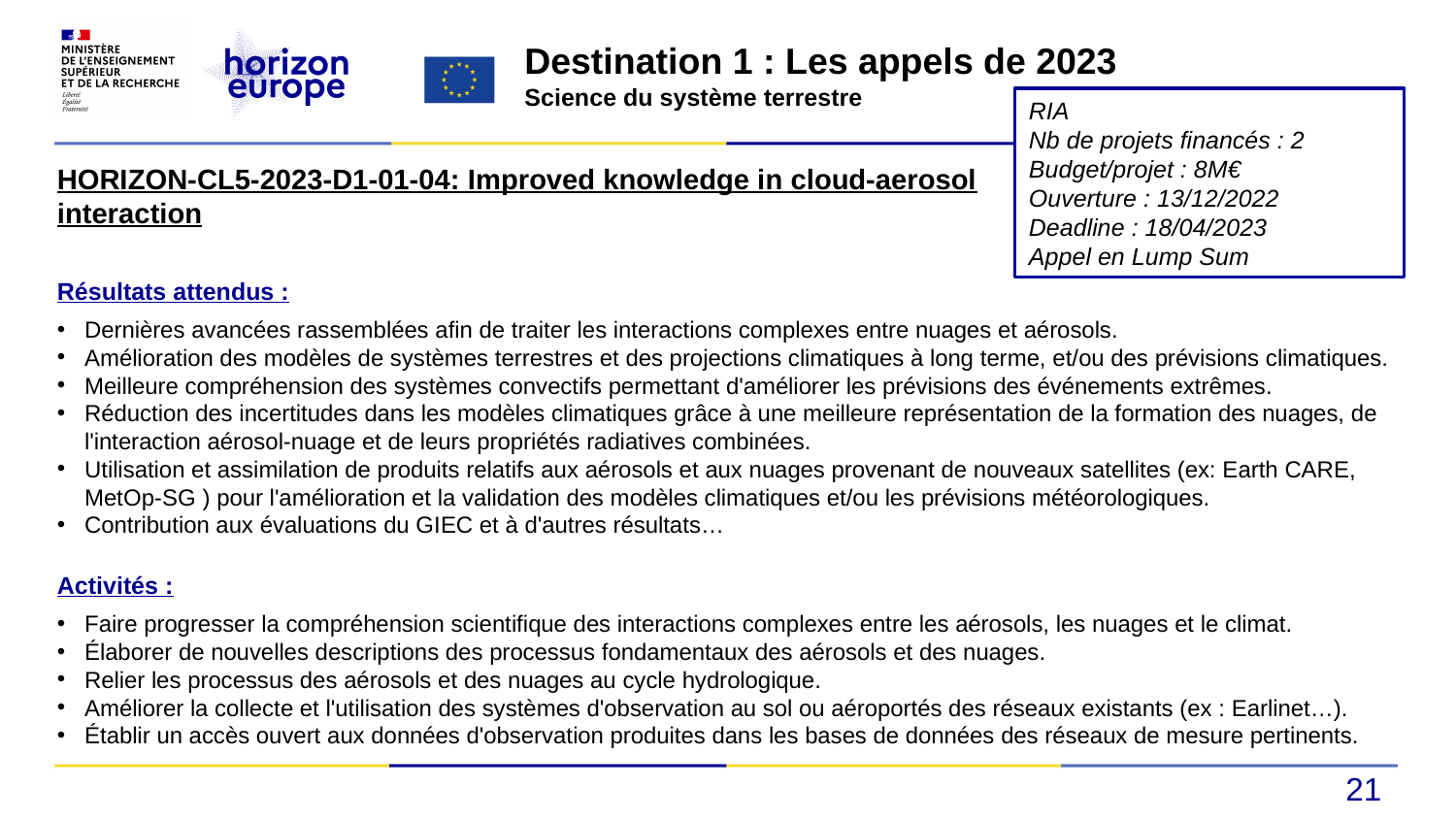

Destination 1 : Les appels de 2023
Science du système terrestre
RIA
Nb de projets financés : 2
Budget/projet : 8M€
Ouverture : 13/12/2022
Deadline : 18/04/2023
Appel en Lump Sum
HORIZON-CL5-2023-D1-01-04: Improved knowledge in cloud-aerosol interaction
Résultats attendus :
Dernières avancées rassemblées afin de traiter les interactions complexes entre nuages et aérosols.
Amélioration des modèles de systèmes terrestres et des projections climatiques à long terme, et/ou des prévisions climatiques.
Meilleure compréhension des systèmes convectifs permettant d'améliorer les prévisions des événements extrêmes.
Réduction des incertitudes dans les modèles climatiques grâce à une meilleure représentation de la formation des nuages, de l'interaction aérosol-nuage et de leurs propriétés radiatives combinées.
Utilisation et assimilation de produits relatifs aux aérosols et aux nuages provenant de nouveaux satellites (ex: Earth CARE, MetOp-SG ) pour l'amélioration et la validation des modèles climatiques et/ou les prévisions météorologiques.
Contribution aux évaluations du GIEC et à d'autres résultats…

Activités :
Faire progresser la compréhension scientifique des interactions complexes entre les aérosols, les nuages et le climat.
Élaborer de nouvelles descriptions des processus fondamentaux des aérosols et des nuages.
Relier les processus des aérosols et des nuages au cycle hydrologique.
Améliorer la collecte et l'utilisation des systèmes d'observation au sol ou aéroportés des réseaux existants (ex : Earlinet…).
Établir un accès ouvert aux données d'observation produites dans les bases de données des réseaux de mesure pertinents.
21